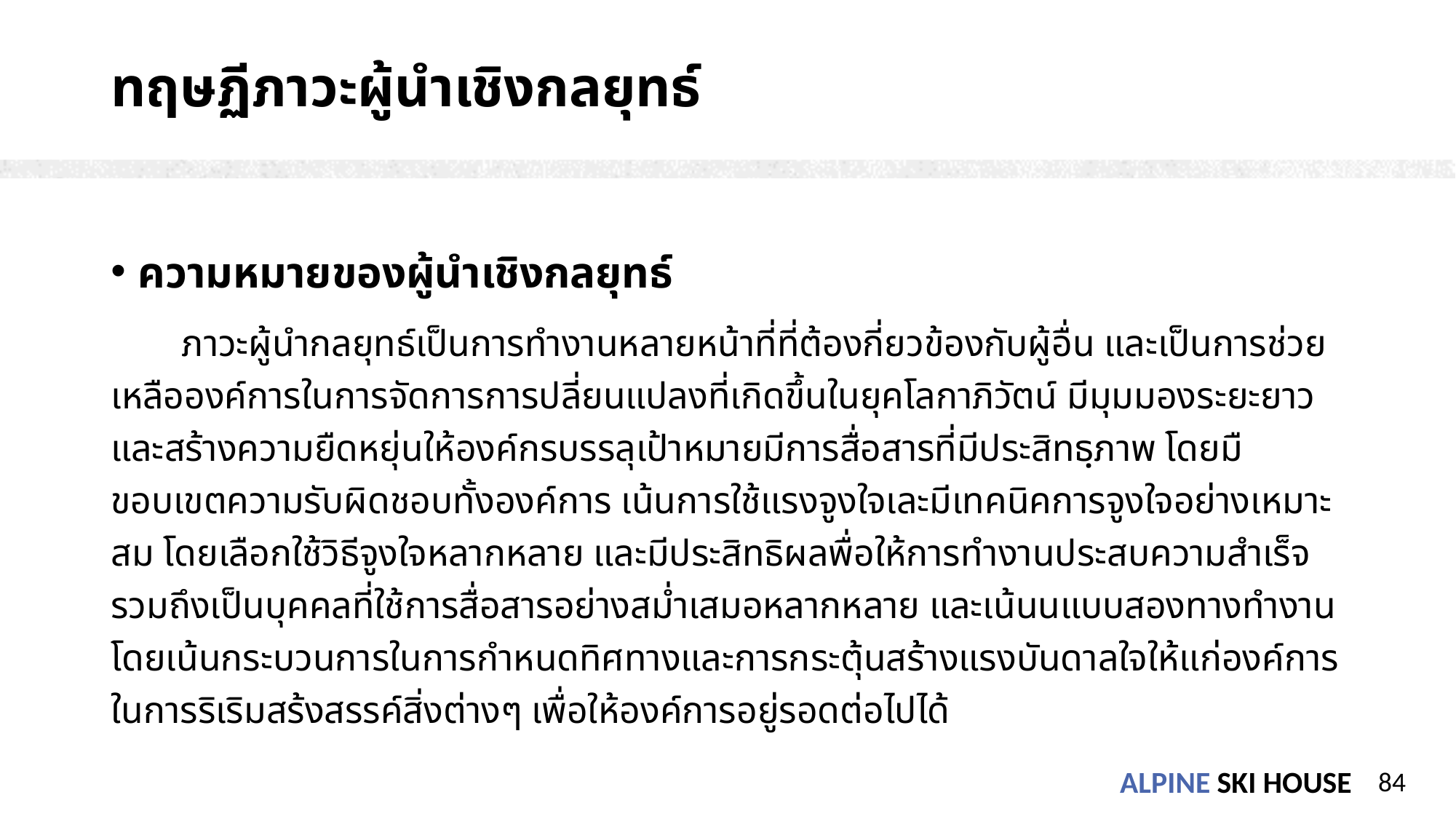

# ทฤษฏีภาวะผู้นำเชิงกลยุทธ์
ความหมายของผู้นำเชิงกลยุทธ์
          ภาวะผู้นำกลยุทธ์เป็นการทำงานหลายหน้าที่ที่ต้องกี่ยวข้องกับผู้อื่น และเป็นการช่วยเหลือองค์การในการจัดการการปลี่ยนแปลงที่เกิดขึ้นในยุคโลกาภิวัตน์ มีมุมมองระยะยาวและสร้างความยืดหยุ่นให้องค์กรบรรลุเป้าหมายมีการสื่อสารที่มีประสิทธฺภาพ โดยมืขอบเขตความรับผิดชอบทั้งองค์การ เน้นการใช้แรงจูงใจเละมีเทคนิคการจูงใจอย่างเหมาะสม โดยเลือกใช้วิธีจูงใจหลากหลาย และมีประสิทธิผลพื่อให้การทำงานประสบความสำเร็จ รวมถึงเป็นบุคคลที่ใช้การสื่อสารอย่างสม่ำเสมอหลากหลาย และเน้นนแบบสองทางทำงานโดยเน้นกระบวนการในการกำหนดทิศทางและการกระตุ้นสร้างแรงบันดาลใจให้แก่องค์การ ในการริเริมสร้งสรรค์สิ่งต่างๆ เพื่อให้องค์การอยู่รอดต่อไปได้
84